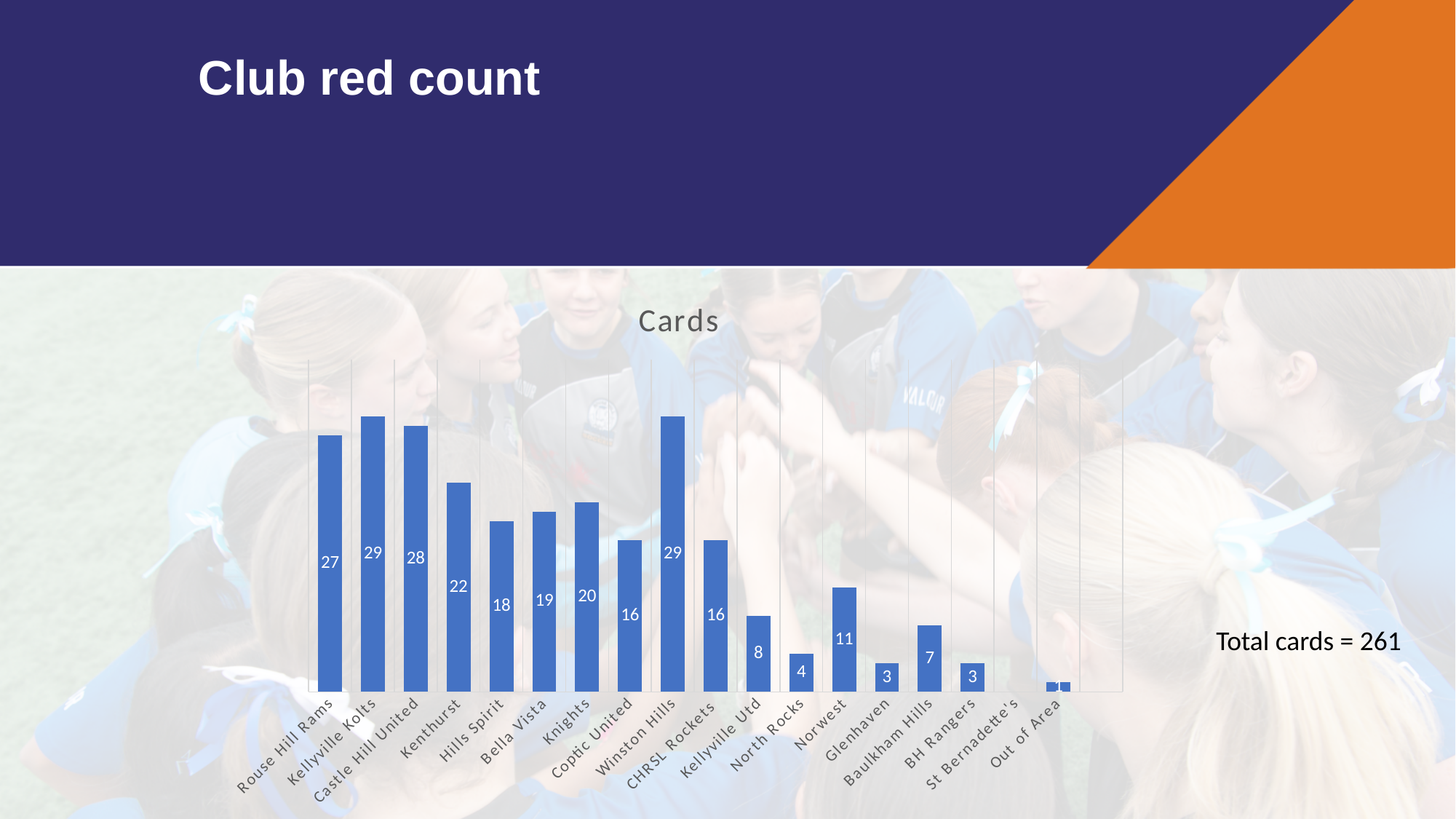

Club red count

### Chart: Cards

| Category | Cards |
|---|---|
| Rouse Hill Rams | 27.0 |
| Kellyville Kolts | 29.0 |
| Castle Hill United | 28.0 |
| Kenthurst | 22.0 |
| Hills Spirit | 18.0 |
| Bella Vista | 19.0 |
| Knights | 20.0 |
| Coptic United | 16.0 |
| Winston Hills | 29.0 |
| CHRSL Rockets  | 16.0 |
| Kellyville Utd | 8.0 |
| North Rocks | 4.0 |
| Norwest | 11.0 |
| Glenhaven | 3.0 |
| Baulkham Hills | 7.0 |
| BH Rangers | 3.0 |
| St Bernadette's | None |
| Out of Area | 1.0 |
Total cards = 261